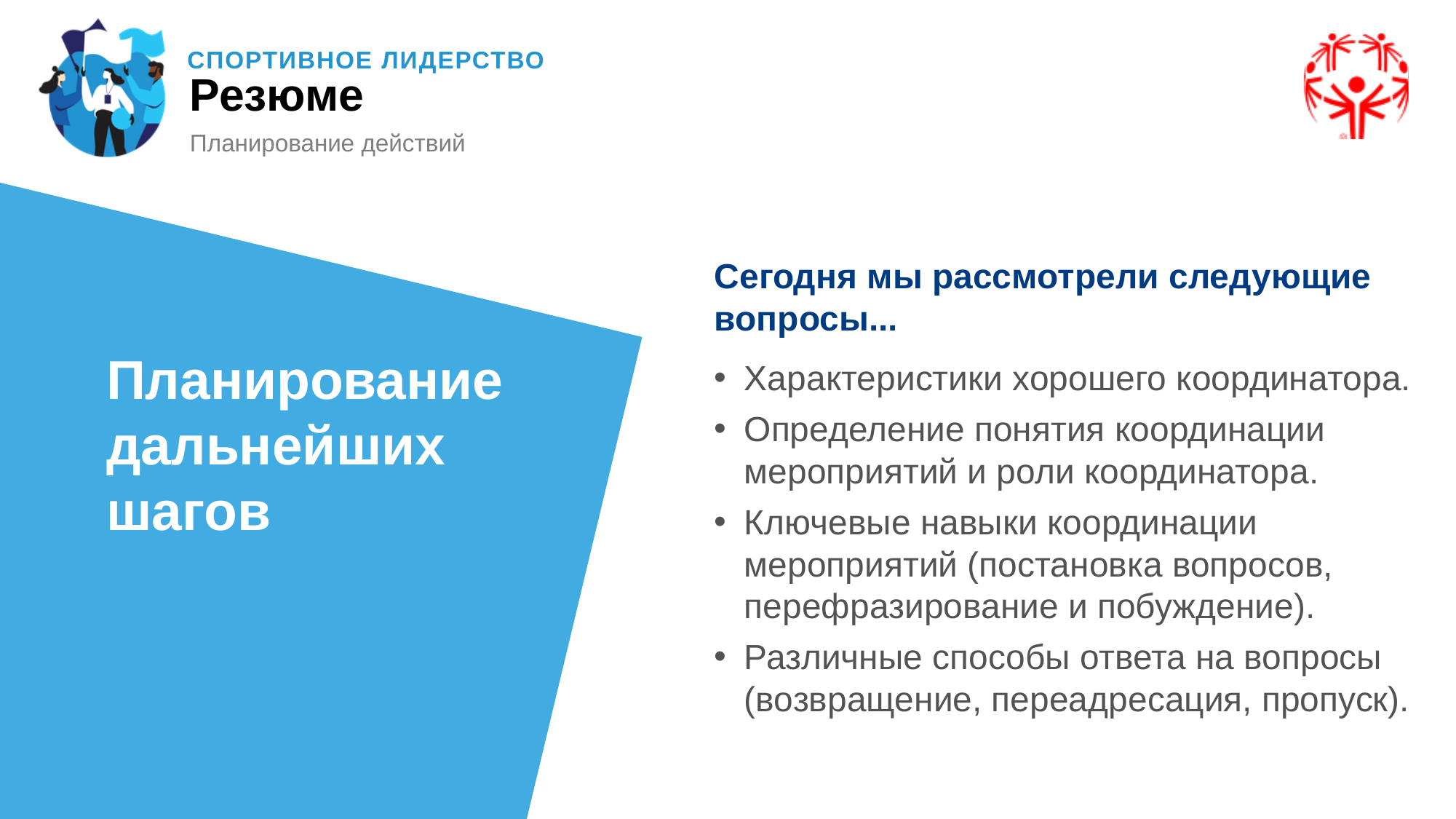

Резюме
Планирование действий

Сегодня мы рассмотрели следующие вопросы...
Характеристики хорошего координатора.
Определение понятия координации мероприятий и роли координатора.
Ключевые навыки координации мероприятий (постановка вопросов, перефразирование и побуждение).
Различные способы ответа на вопросы (возвращение, переадресация, пропуск).

Планирование дальнейших шагов